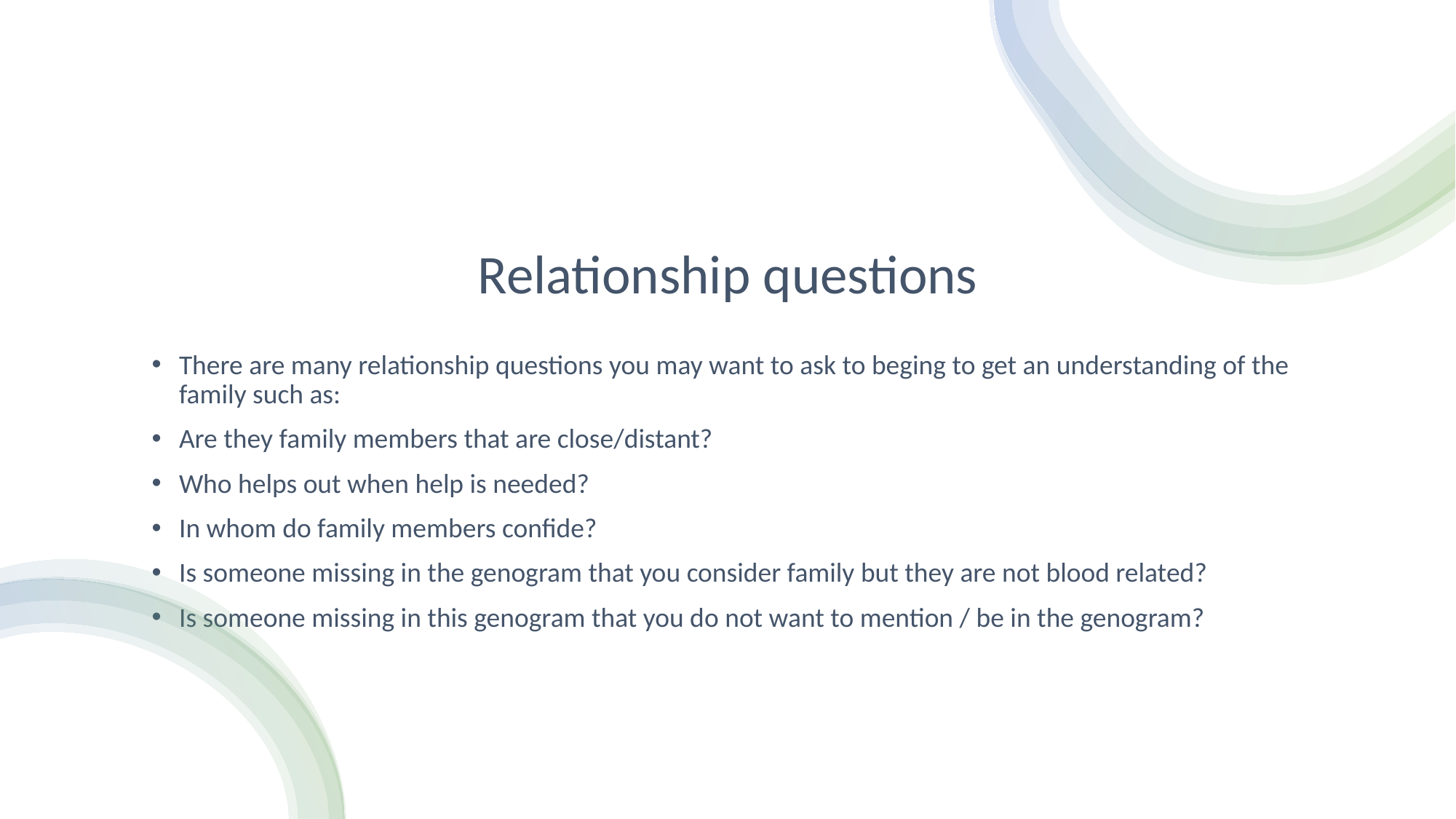

# Relationship questions
There are many relationship questions you may want to ask to beging to get an understanding of the family such as:
Are they family members that are close/distant?
Who helps out when help is needed?
In whom do family members confide?
Is someone missing in the genogram that you consider family but they are not blood related?
Is someone missing in this genogram that you do not want to mention / be in the genogram?